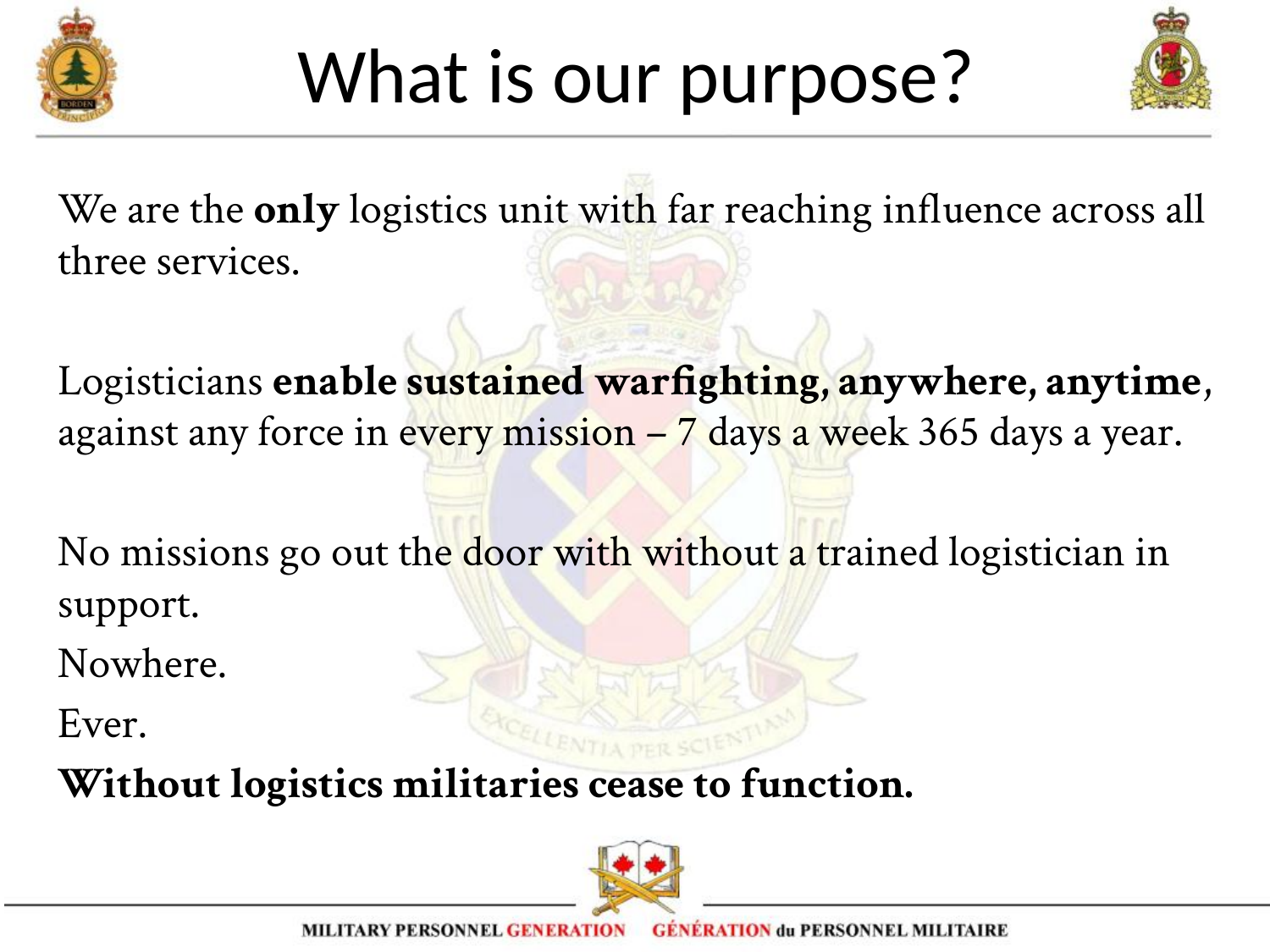

# What is our purpose?
We are the only logistics unit with far reaching influence across all three services.

Logisticians enable sustained warfighting, anywhere, anytime, against any force in every mission – 7 days a week 365 days a year.

No missions go out the door with without a trained logistician in support.
Nowhere.
Ever.
Without logistics militaries cease to function.